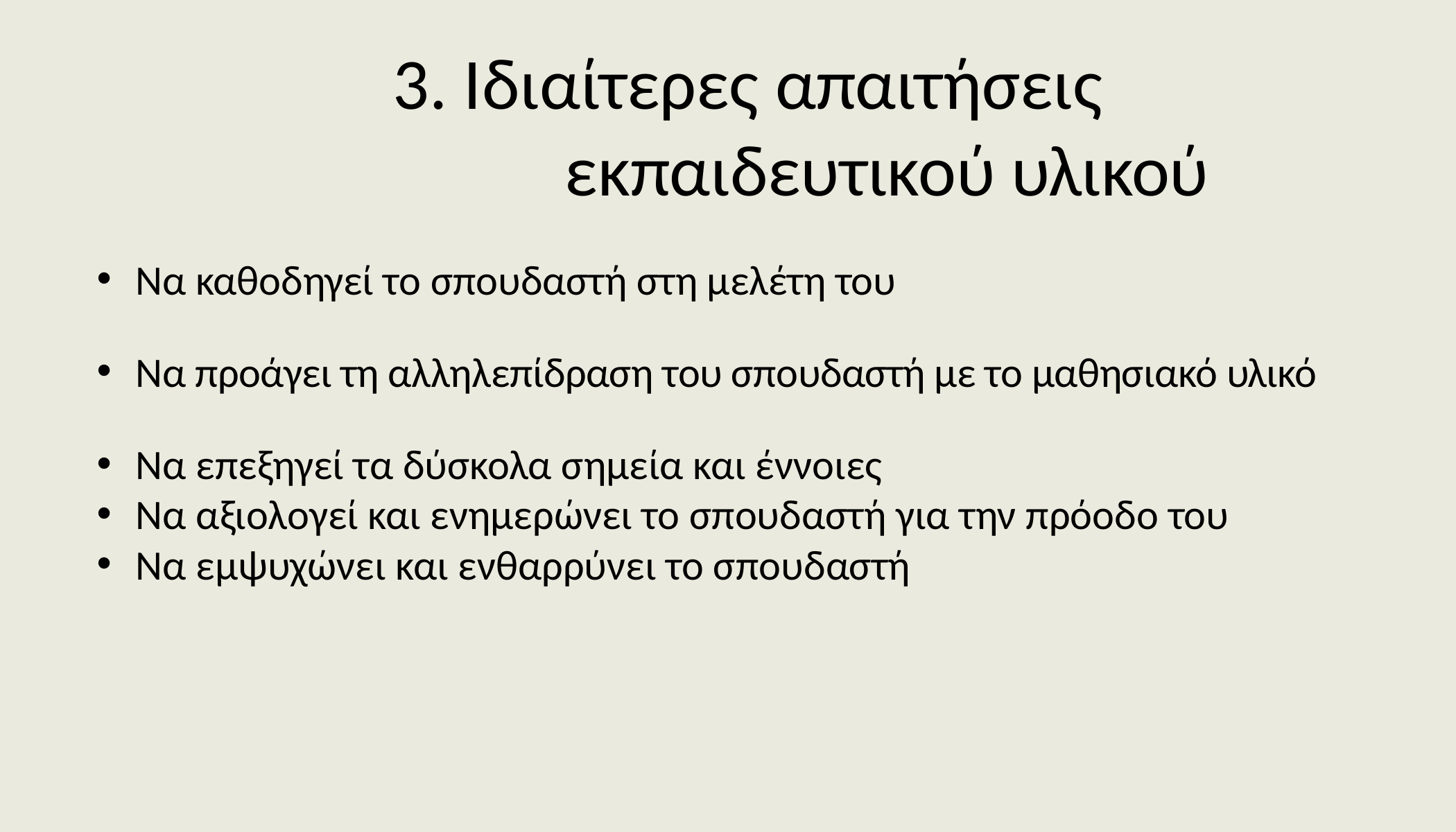

# 3. Ιδιαίτερες απαιτήσεις εκπαιδευτικού υλικού
Να καθοδηγεί το σπουδαστή στη μελέτη του

Να προάγει τη αλληλεπίδραση του σπουδαστή με το μαθησιακό υλικό

Να επεξηγεί τα δύσκολα σημεία και έννοιες
Να αξιολογεί και ενημερώνει το σπουδαστή για την πρόοδο του
Να εμψυχώνει και ενθαρρύνει το σπουδαστή